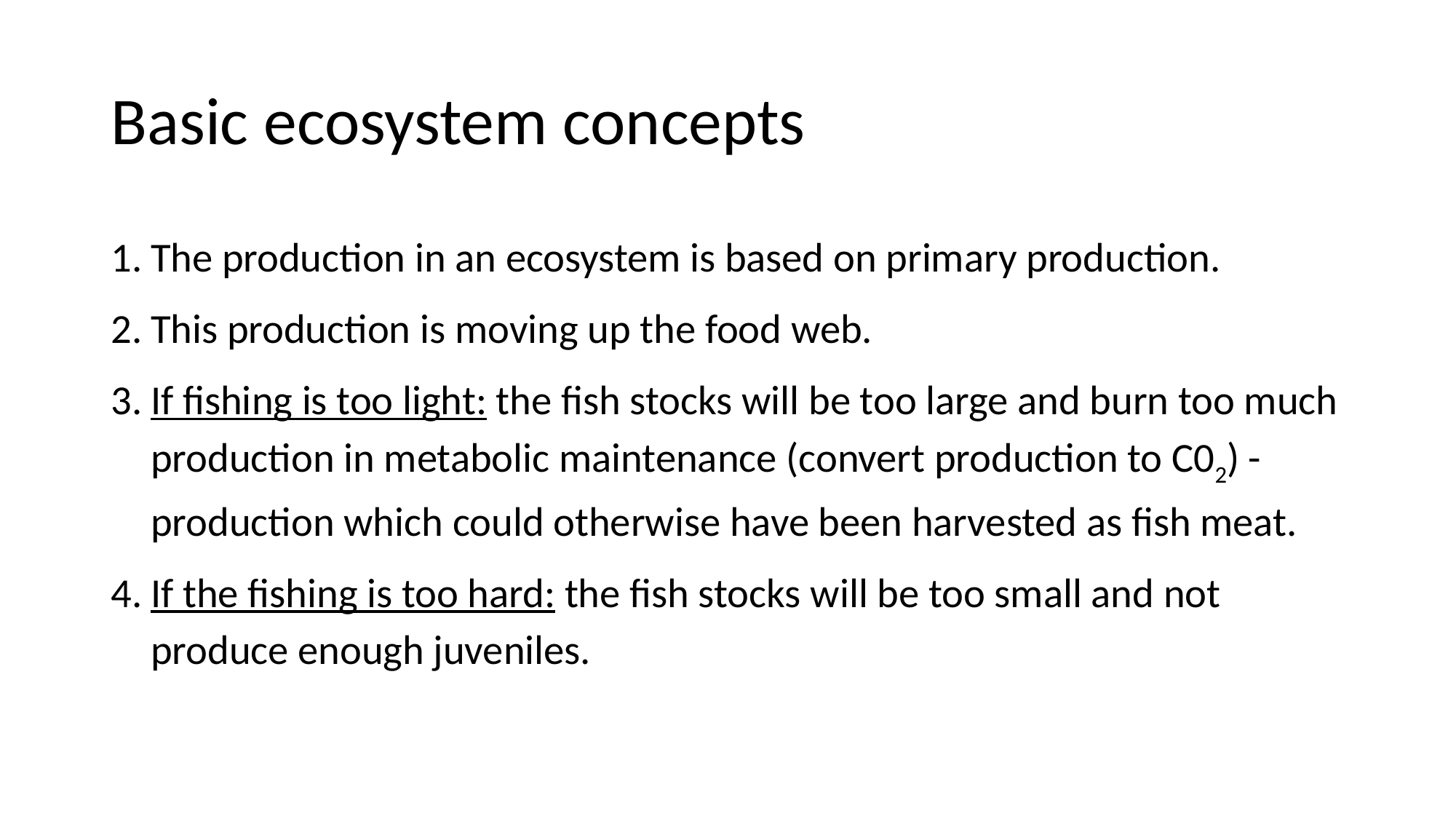

# Basic ecosystem concepts
The production in an ecosystem is based on primary production.
This production is moving up the food web.
If fishing is too light: the fish stocks will be too large and burn too much production in metabolic maintenance (convert production to C02) - production which could otherwise have been harvested as fish meat.
If the fishing is too hard: the fish stocks will be too small and not produce enough juveniles.